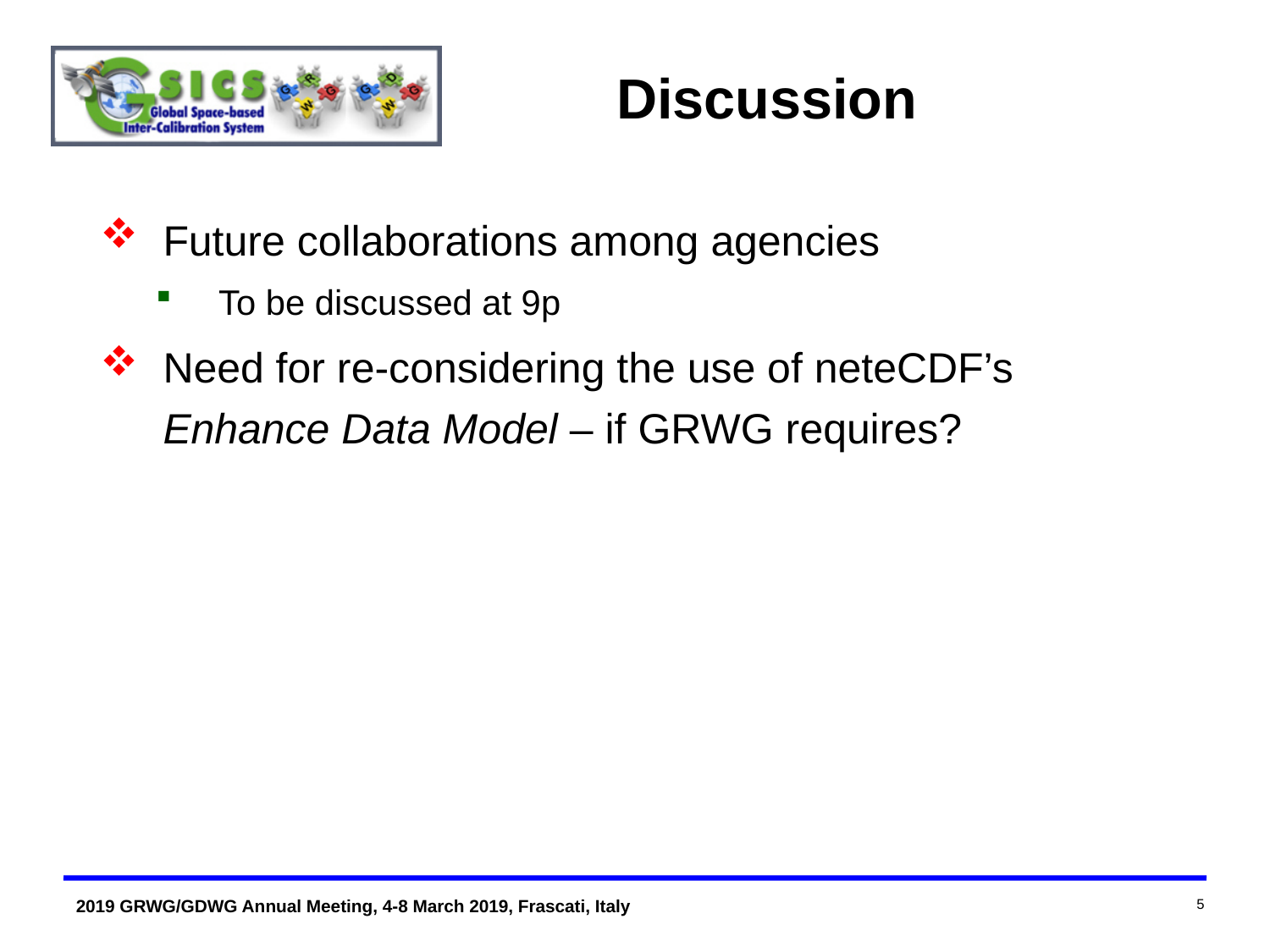

Discussion
Future collaborations among agencies
To be discussed at 9p
Need for re-considering the use of neteCDF’s Enhance Data Model – if GRWG requires?
5